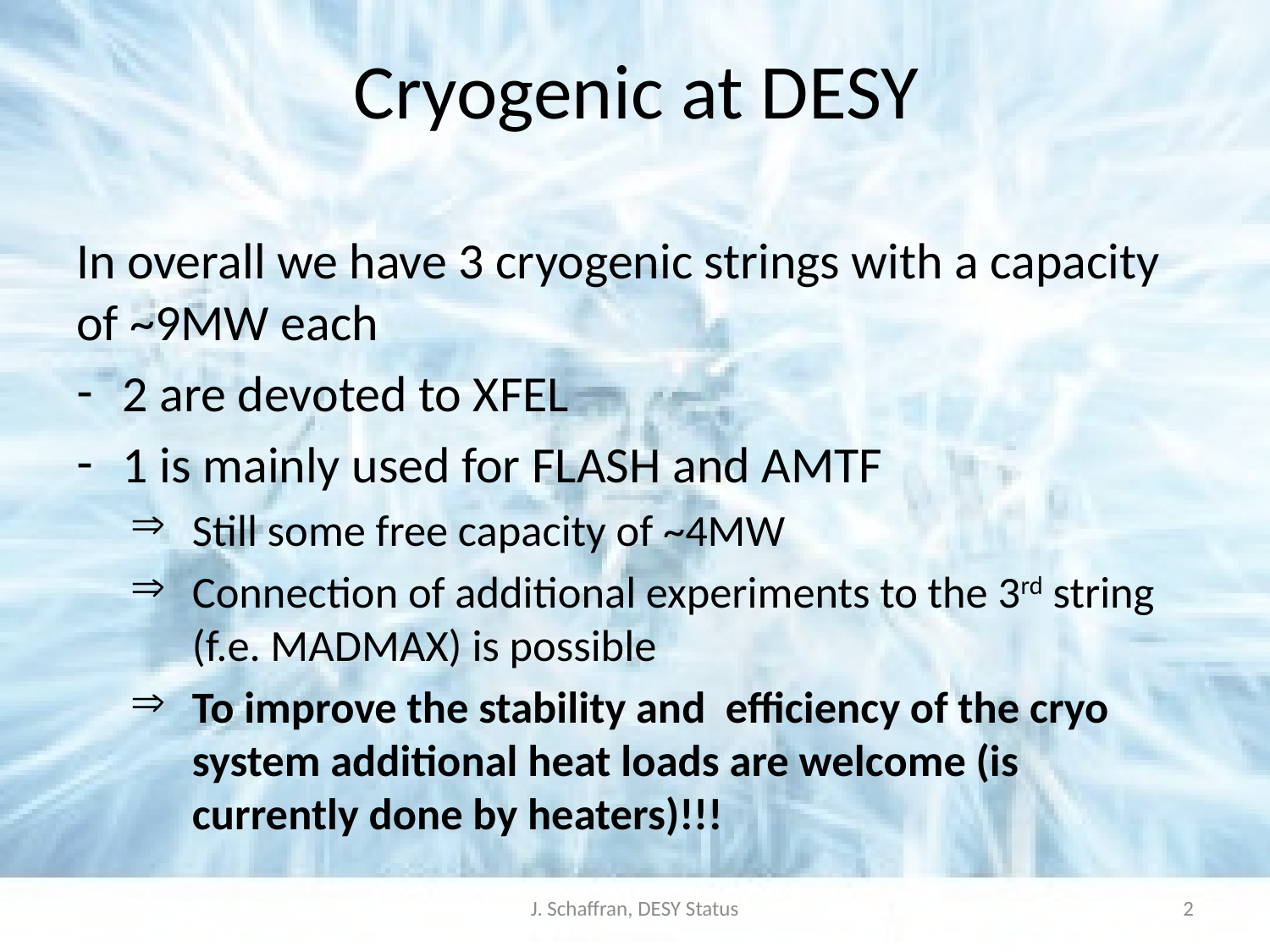

# Cryogenic at DESY
In overall we have 3 cryogenic strings with a capacity of ~9MW each
2 are devoted to XFEL
1 is mainly used for FLASH and AMTF
Still some free capacity of ~4MW
Connection of additional experiments to the 3rd string (f.e. MADMAX) is possible
To improve the stability and  efficiency of the cryo system additional heat loads are welcome (is currently done by heaters)!!!
J. Schaffran, DESY Status
2